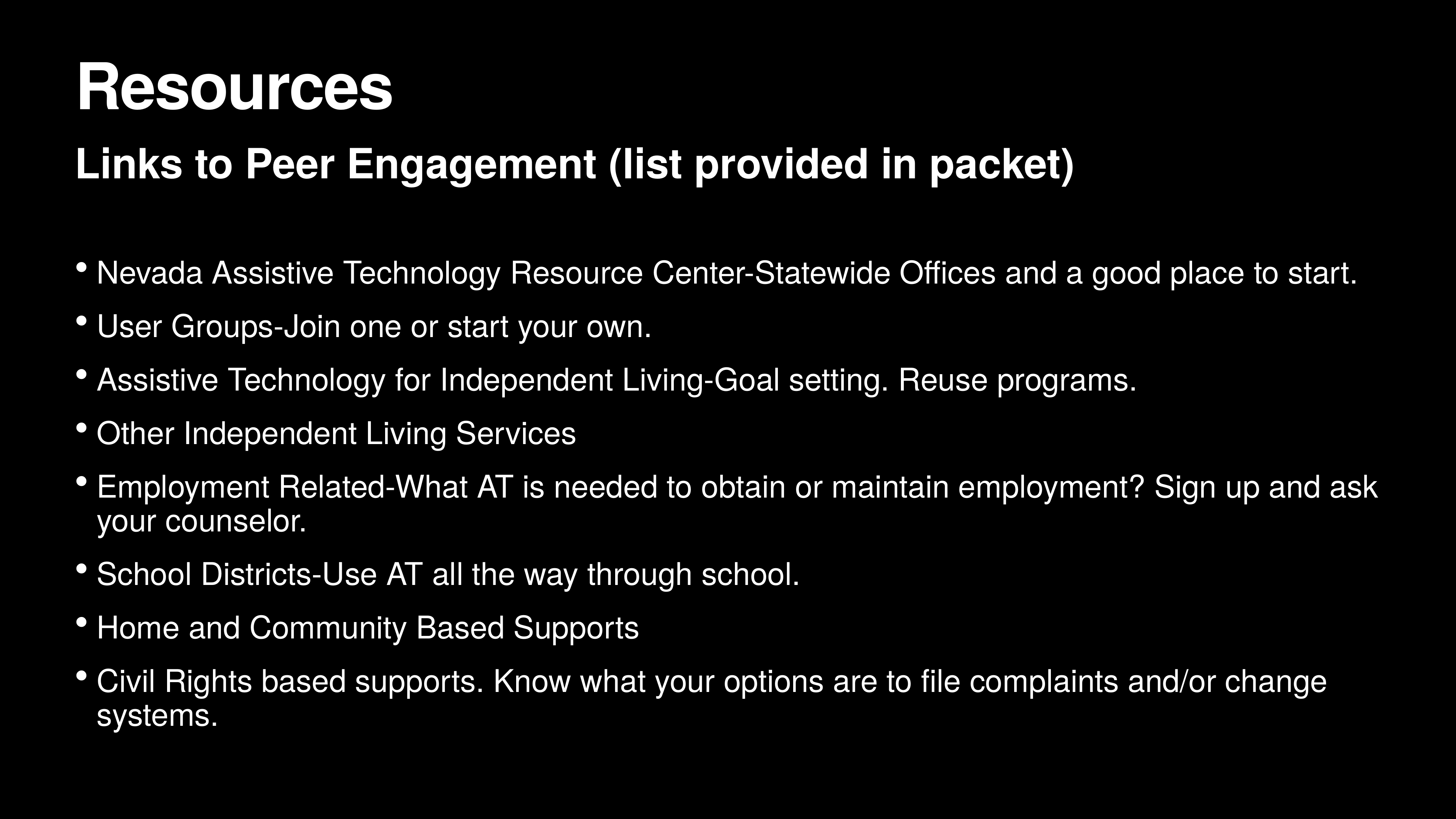

# Resources
Links to Peer Engagement (list provided in packet)
Nevada Assistive Technology Resource Center-Statewide Offices and a good place to start.
User Groups-Join one or start your own.
Assistive Technology for Independent Living-Goal setting. Reuse programs.
Other Independent Living Services
Employment Related-What AT is needed to obtain or maintain employment? Sign up and ask your counselor.
School Districts-Use AT all the way through school.
Home and Community Based Supports
Civil Rights based supports. Know what your options are to file complaints and/or change systems.